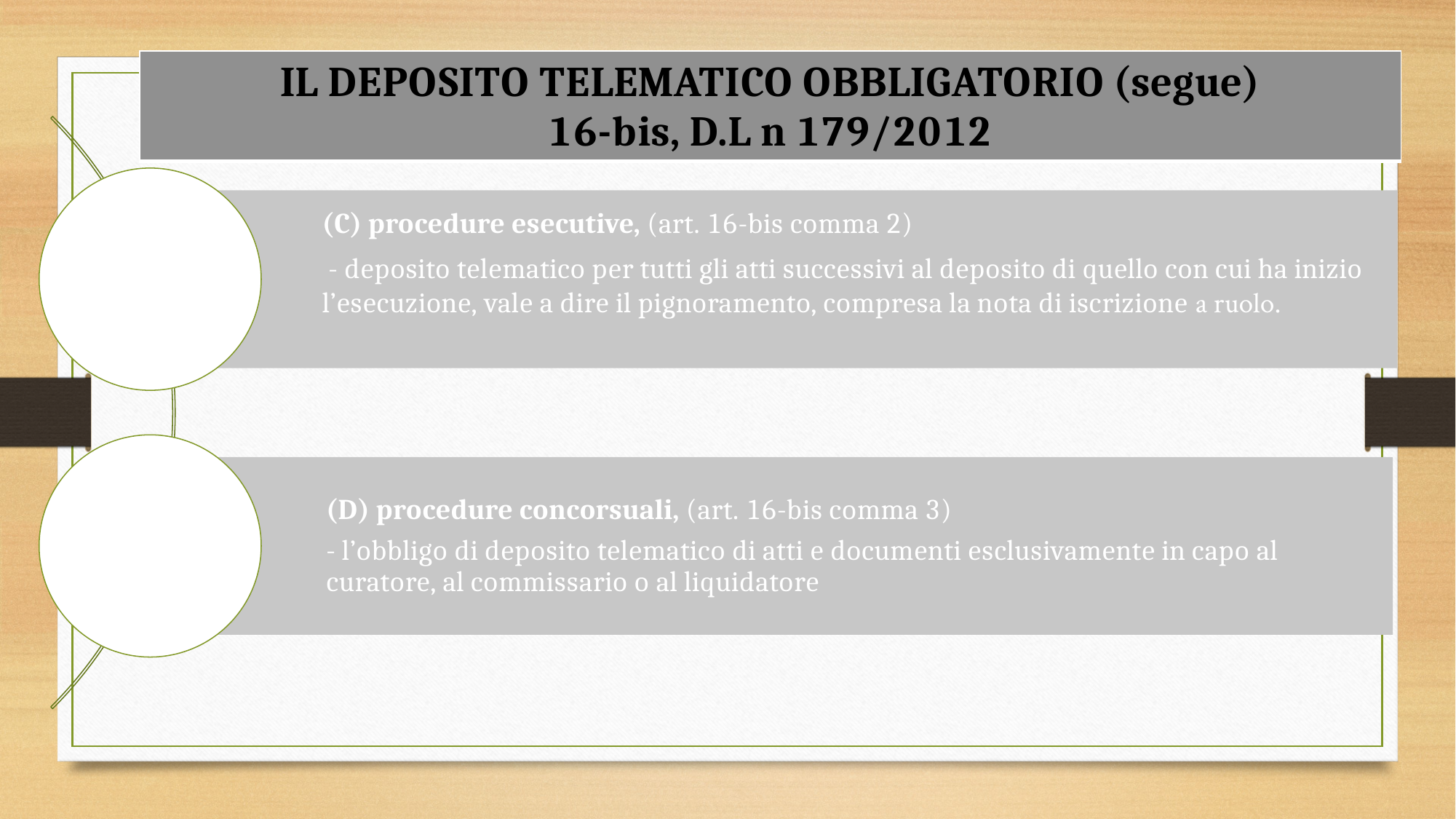

| IL DEPOSITO TELEMATICO OBBLIGATORIO (segue) 16-bis, D.L n 179/2012 |
| --- |
(C) procedure esecutive, (art. 16-bis comma 2)
 - deposito telematico per tutti gli atti successivi al deposito di quello con cui ha inizio l’esecuzione, vale a dire il pignoramento, compresa la nota di iscrizione a ruolo.

(D) procedure concorsuali, (art. 16-bis comma 3)
- l’obbligo di deposito telematico di atti e documenti esclusivamente in capo al curatore, al commissario o al liquidatore